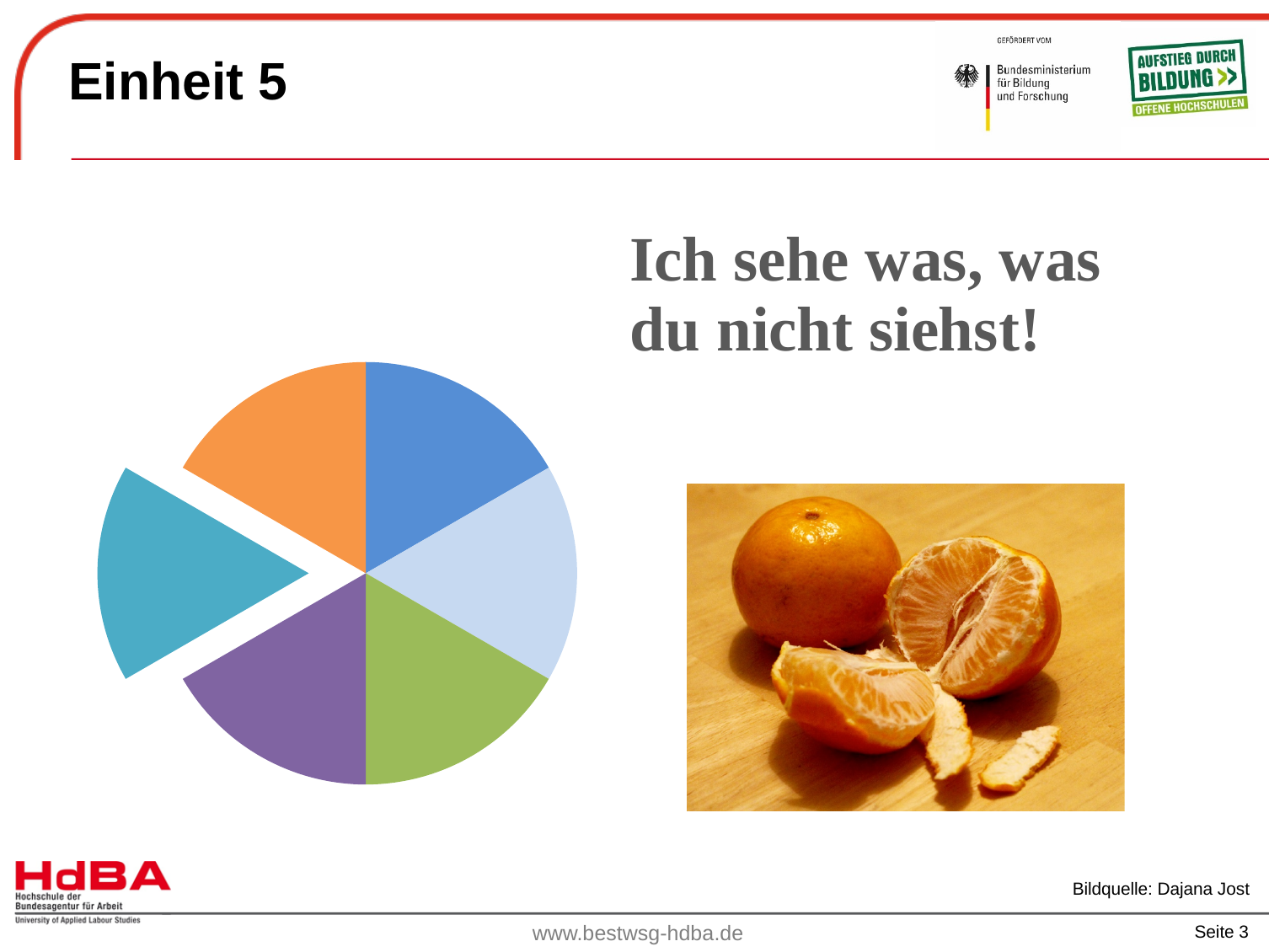

# Einheit 5

### Chart

| Category | Inhalte |
|---|---|
| 1. Einheit - Wer bin ich, wer bist du? | 1.2 |
| 2. Einheit - Über den Tellerrand… | 1.2 |
| 3. Einheit - Ich weiß, was ich sehe! | 1.2 |
| 4. Einheit - Von oben sieht man besser… | 1.2 |
| 5. Einheit -  | 1.2 |
| 6. Einheit - Sicherheitsnetz | 1.2 |
Bildquelle: Dajana Jost